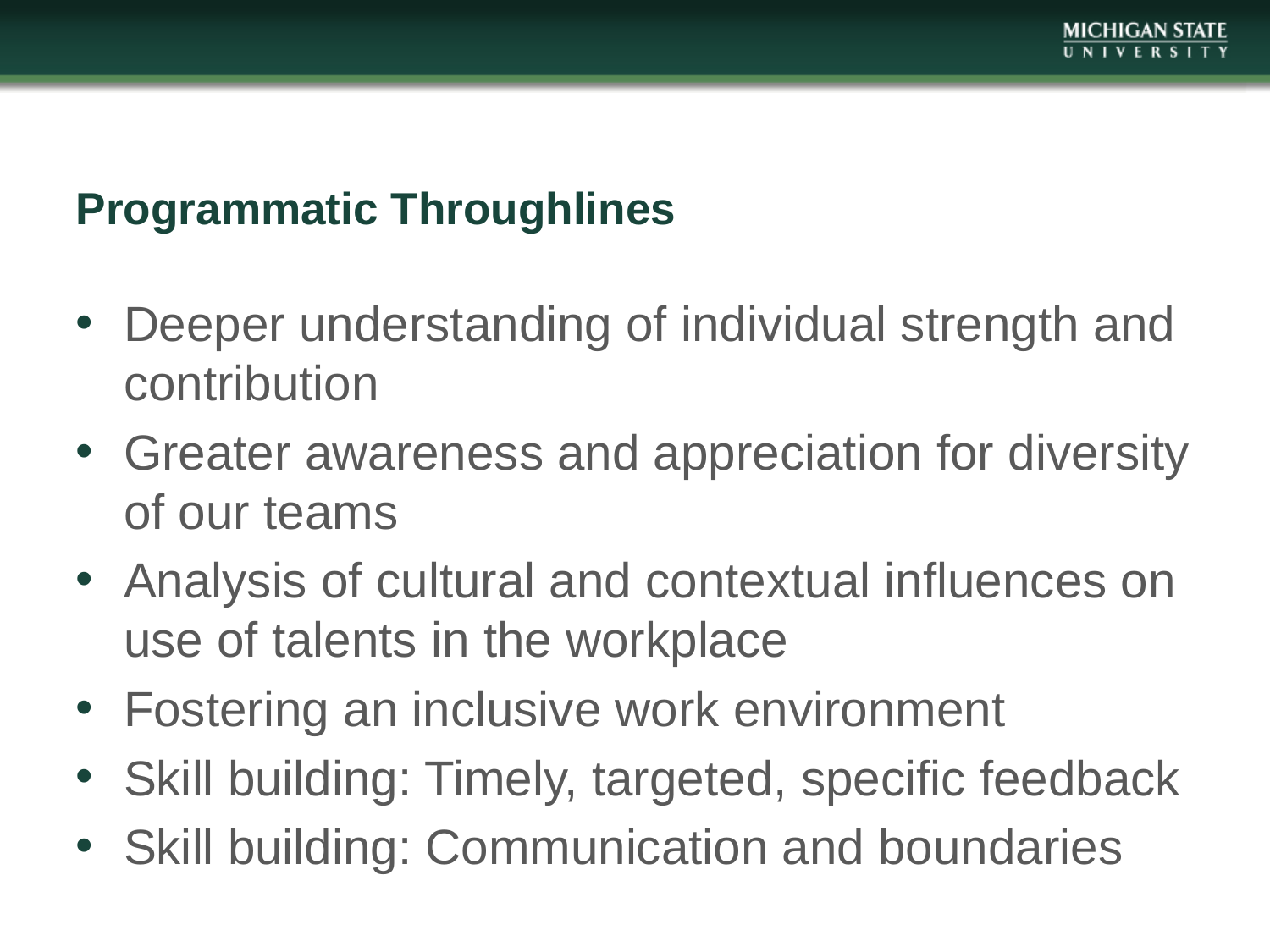

# Programmatic Throughlines
Deeper understanding of individual strength and contribution
Greater awareness and appreciation for diversity of our teams
Analysis of cultural and contextual influences on use of talents in the workplace
Fostering an inclusive work environment
Skill building: Timely, targeted, specific feedback
Skill building: Communication and boundaries